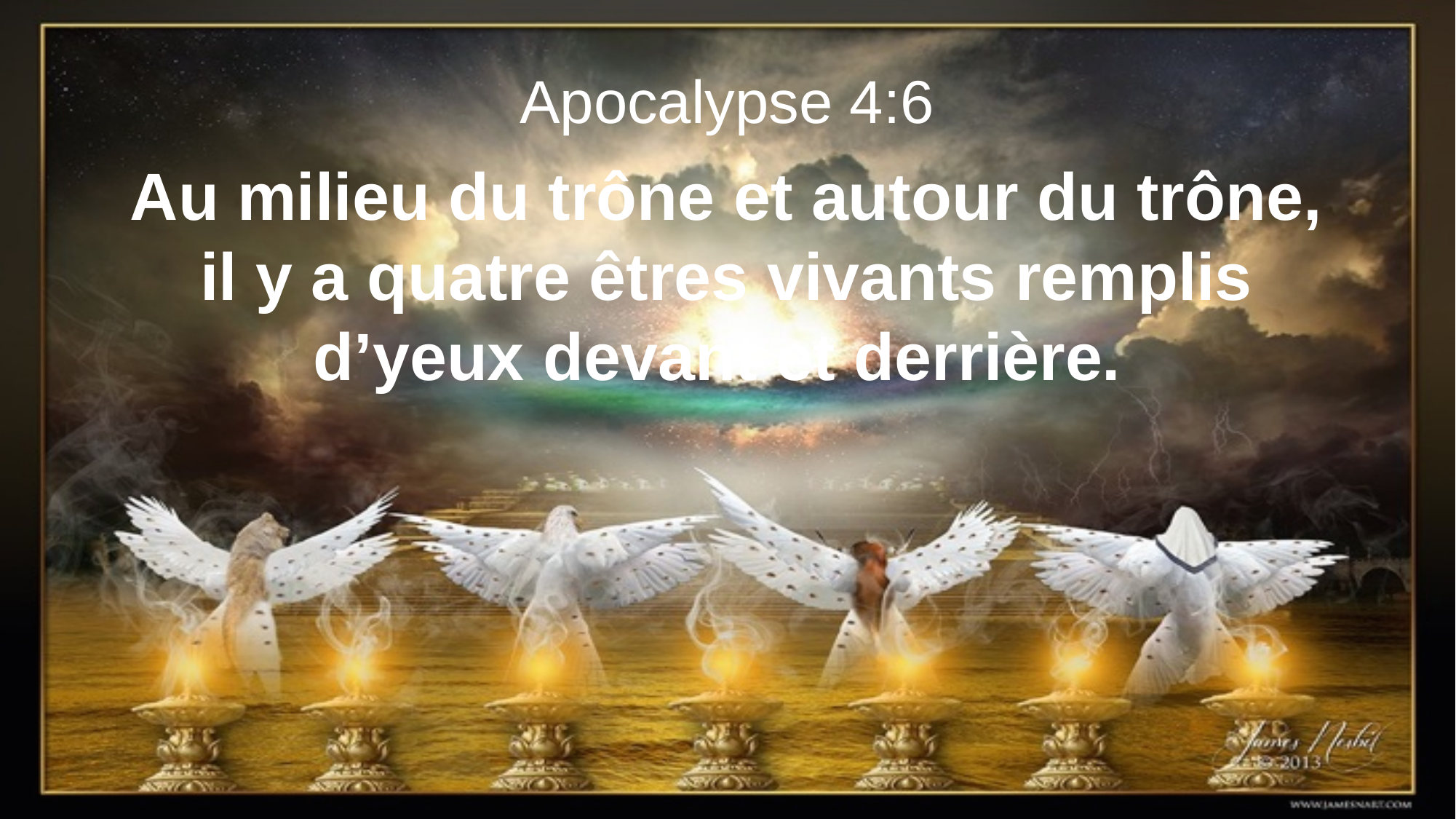

Apocalypse 4:6

Au milieu du trône et autour du trône, il y a quatre êtres vivants remplis d’yeux devant et derrière.